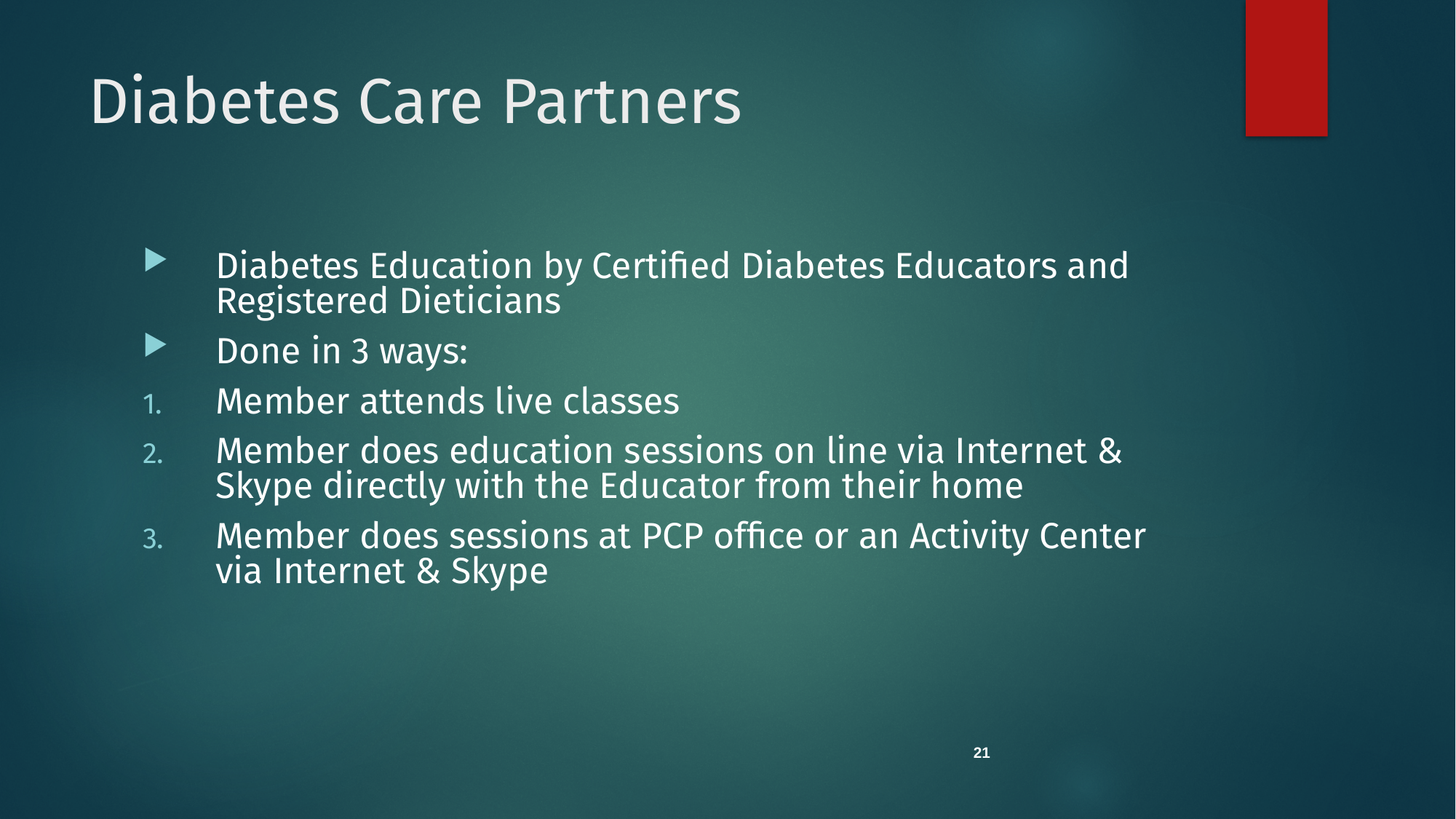

# Diabetes Care Partners
Diabetes Education by Certified Diabetes Educators and Registered Dieticians
Done in 3 ways:
Member attends live classes
Member does education sessions on line via Internet & Skype directly with the Educator from their home
Member does sessions at PCP office or an Activity Center via Internet & Skype
21